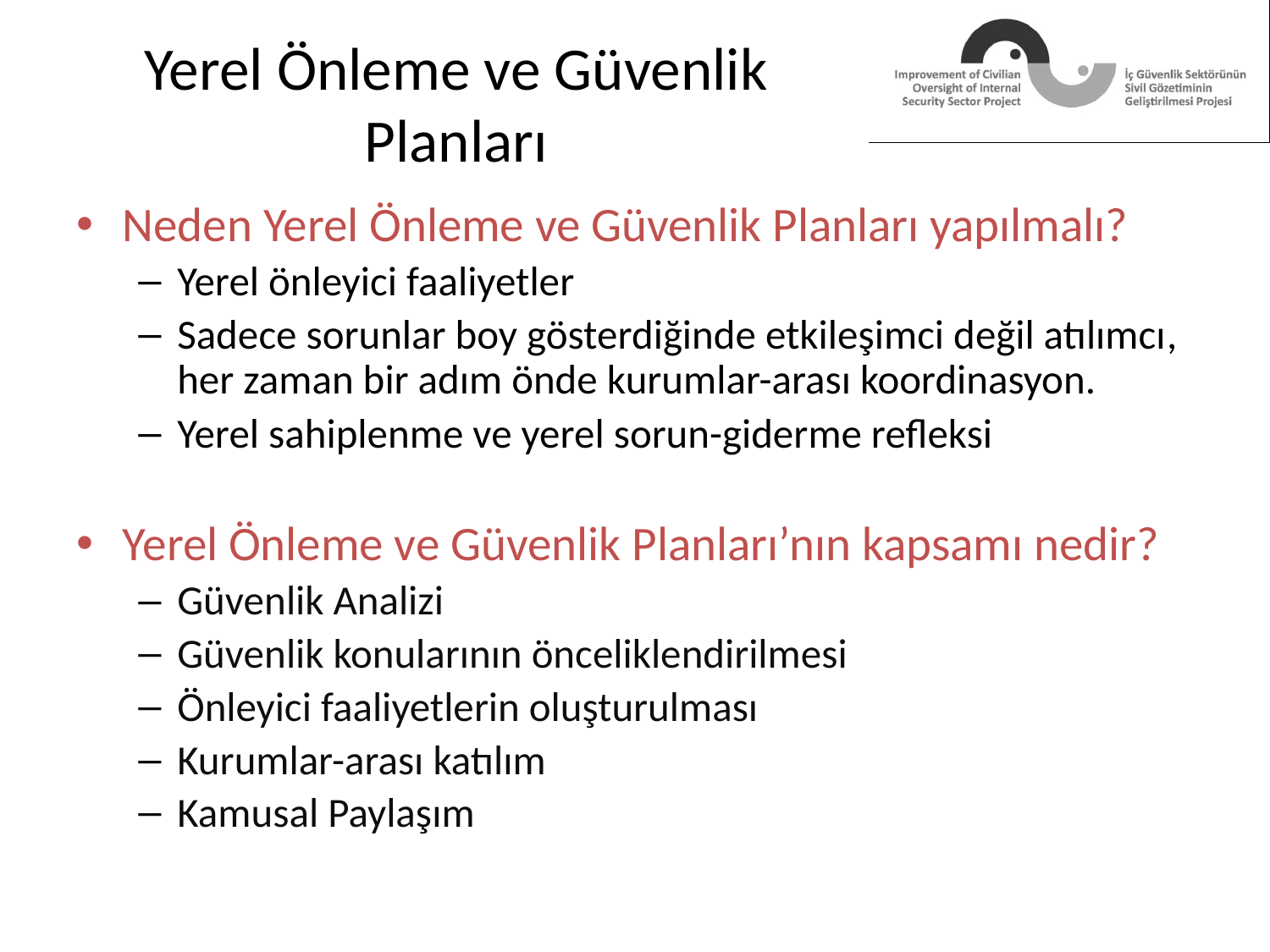

# Yerel Önleme ve Güvenlik Planları
Neden Yerel Önleme ve Güvenlik Planları yapılmalı?
Yerel önleyici faaliyetler
Sadece sorunlar boy gösterdiğinde etkileşimci değil atılımcı, her zaman bir adım önde kurumlar-arası koordinasyon.
Yerel sahiplenme ve yerel sorun-giderme refleksi
Yerel Önleme ve Güvenlik Planları’nın kapsamı nedir?
Güvenlik Analizi
Güvenlik konularının önceliklendirilmesi
Önleyici faaliyetlerin oluşturulması
Kurumlar-arası katılım
Kamusal Paylaşım